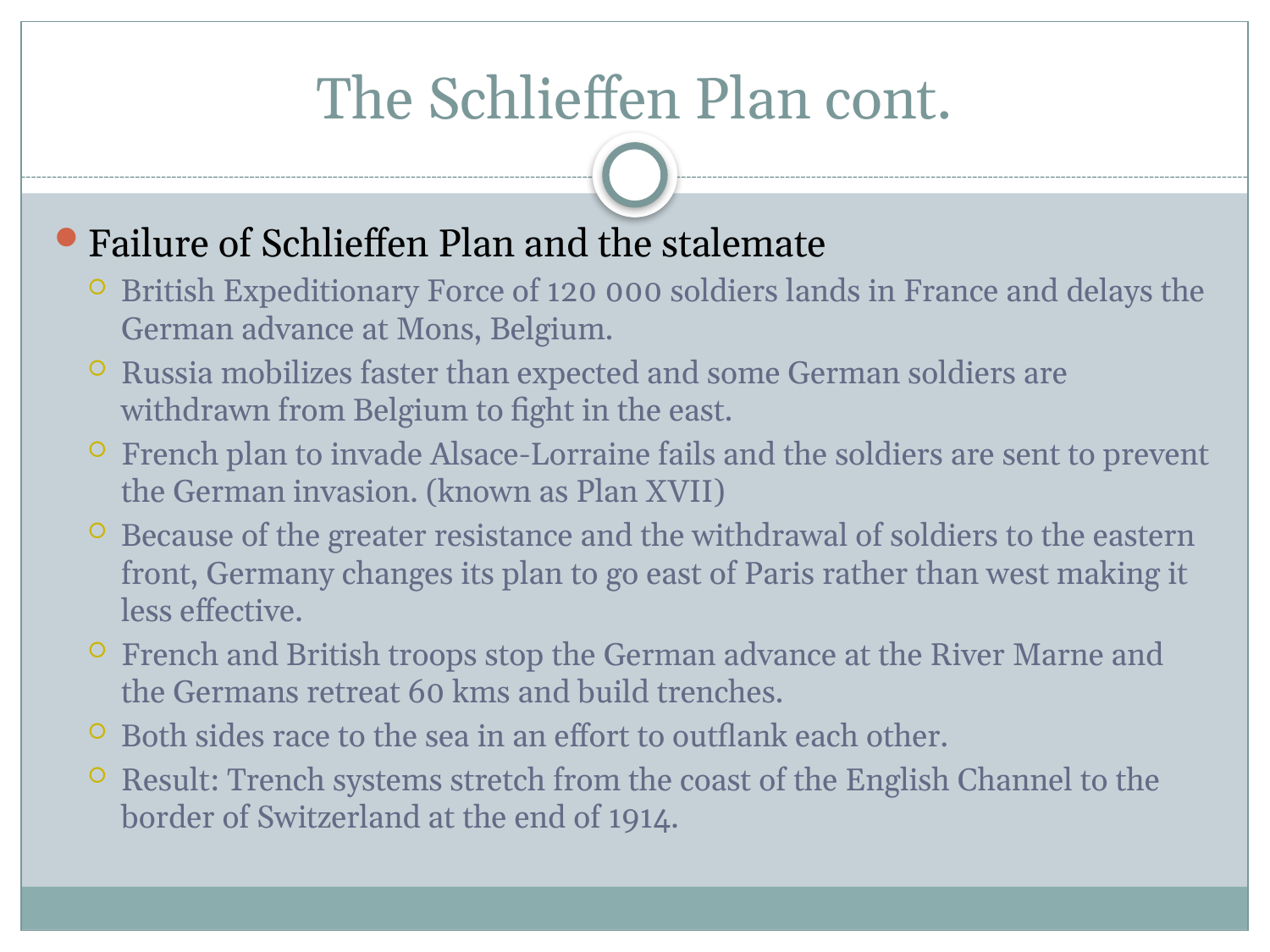

# The Schlieffen Plan cont.
Failure of Schlieffen Plan and the stalemate
British Expeditionary Force of 120 000 soldiers lands in France and delays the German advance at Mons, Belgium.
Russia mobilizes faster than expected and some German soldiers are withdrawn from Belgium to fight in the east.
French plan to invade Alsace-Lorraine fails and the soldiers are sent to prevent the German invasion. (known as Plan XVII)
Because of the greater resistance and the withdrawal of soldiers to the eastern front, Germany changes its plan to go east of Paris rather than west making it less effective.
French and British troops stop the German advance at the River Marne and the Germans retreat 60 kms and build trenches.
Both sides race to the sea in an effort to outflank each other.
Result: Trench systems stretch from the coast of the English Channel to the border of Switzerland at the end of 1914.